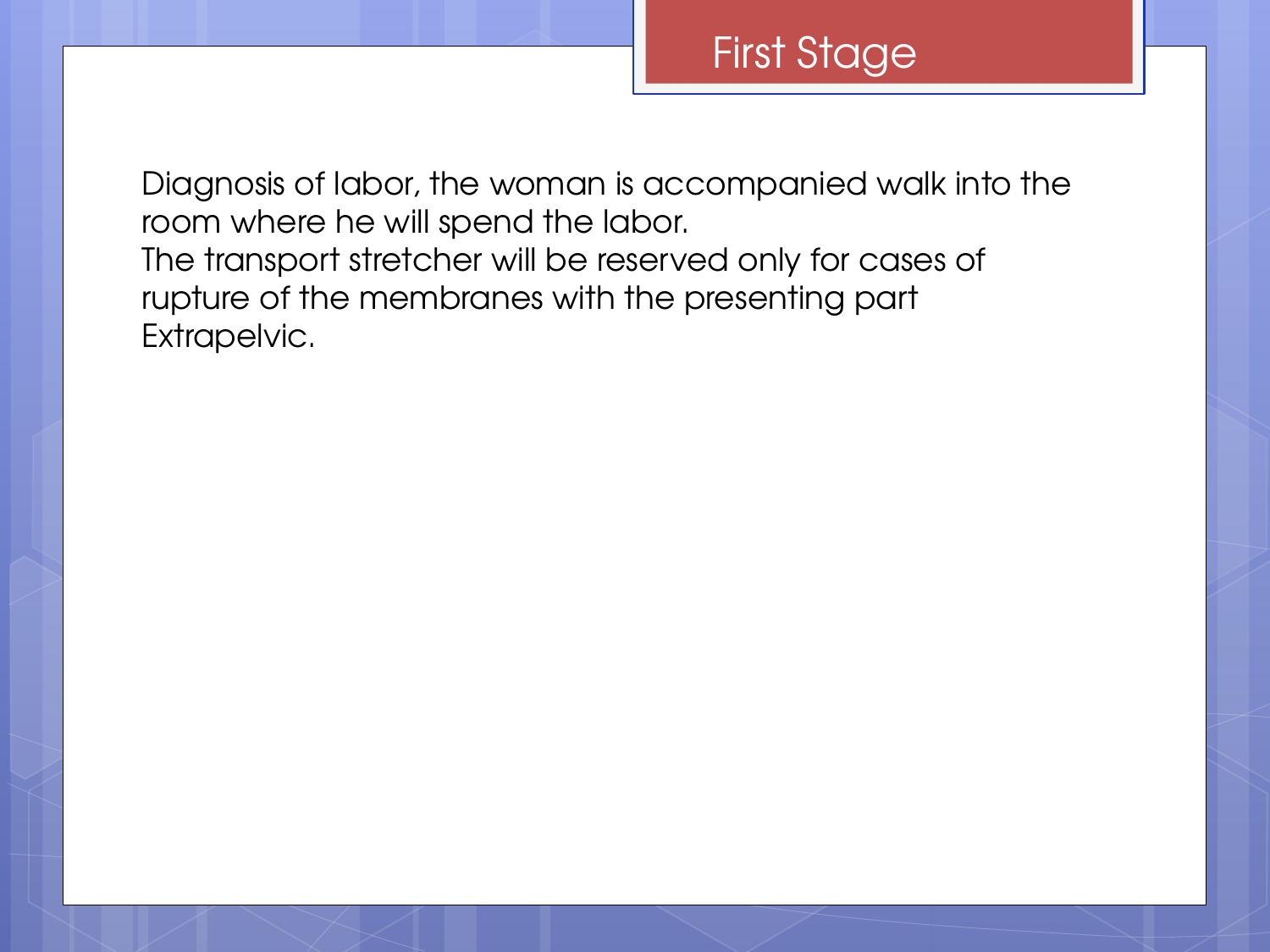

First Stage
Diagnosis of labor, the woman is accompanied walk into the room where he will spend the labor.
The transport stretcher will be reserved only for cases of rupture of the membranes with the presenting part Extrapelvic.